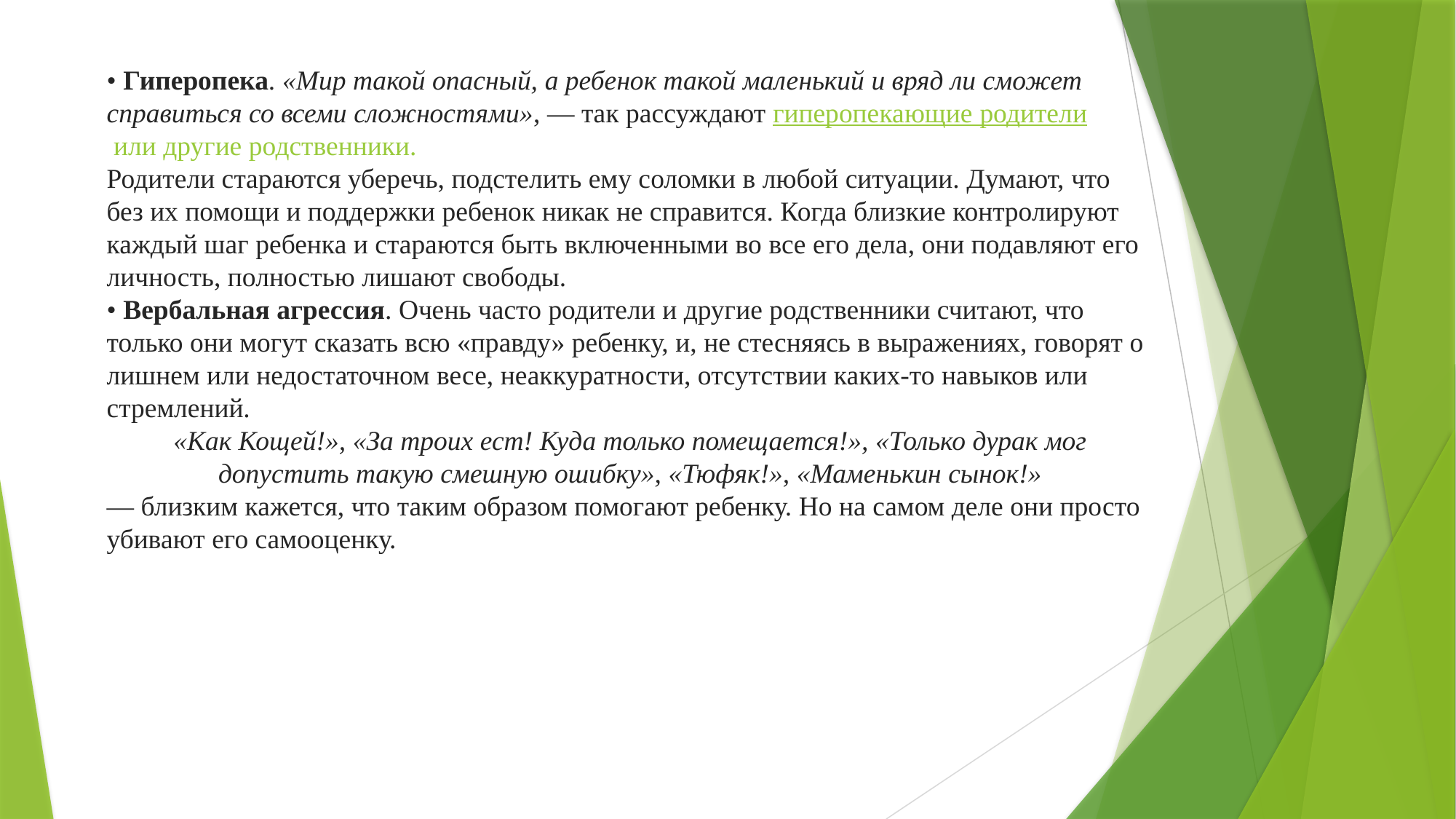

• Гиперопека. «Мир такой опасный, а ребенок такой маленький и вряд ли сможет справиться со всеми сложностями», — так рассуждают гиперопекающие родители или другие родственники.
Родители стараются уберечь, подстелить ему соломки в любой ситуации. Думают, что без их помощи и поддержки ребенок никак не справится. Когда близкие контролируют каждый шаг ребенка и стараются быть включенными во все его дела, они подавляют его личность, полностью лишают свободы.
• Вербальная агрессия. Очень часто родители и другие родственники считают, что только они могут сказать всю «правду» ребенку, и, не стесняясь в выражениях, говорят о лишнем или недостаточном весе, неаккуратности, отсутствии каких-то навыков или стремлений.
«Как Кощей!», «За троих ест! Куда только помещается!», «Только дурак мог допустить такую смешную ошибку», «Тюфяк!», «Маменькин сынок!»
— близким кажется, что таким образом помогают ребенку. Но на самом деле они просто убивают его самооценку.